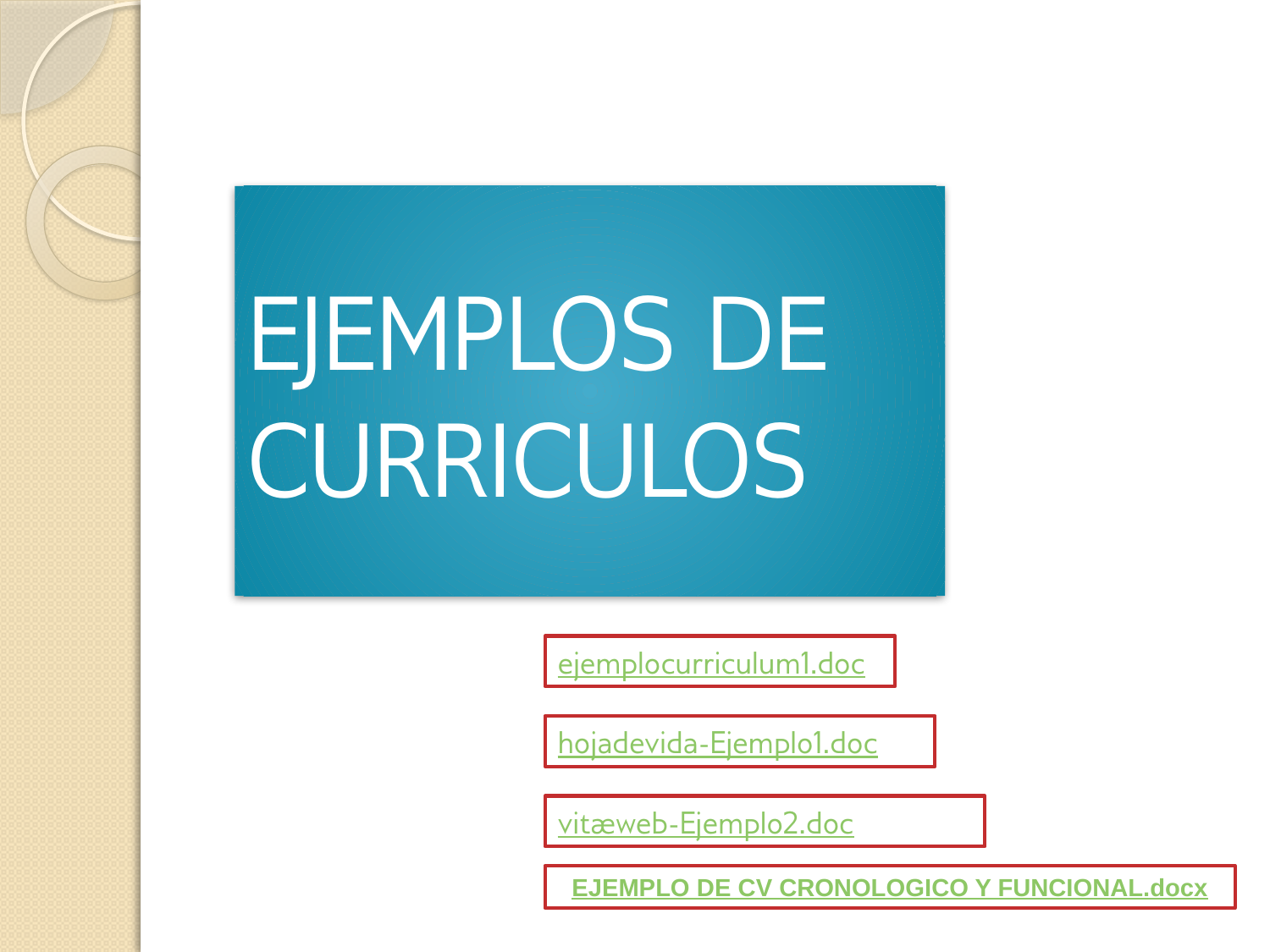

# EJEMPLOS DE  CURRICULOS
ejemplocurriculum1.doc
hojadevida-Ejemplo1.doc
vitaeweb-Ejemplo2.doc
EJEMPLO DE CV CRONOLOGICO Y FUNCIONAL.docx